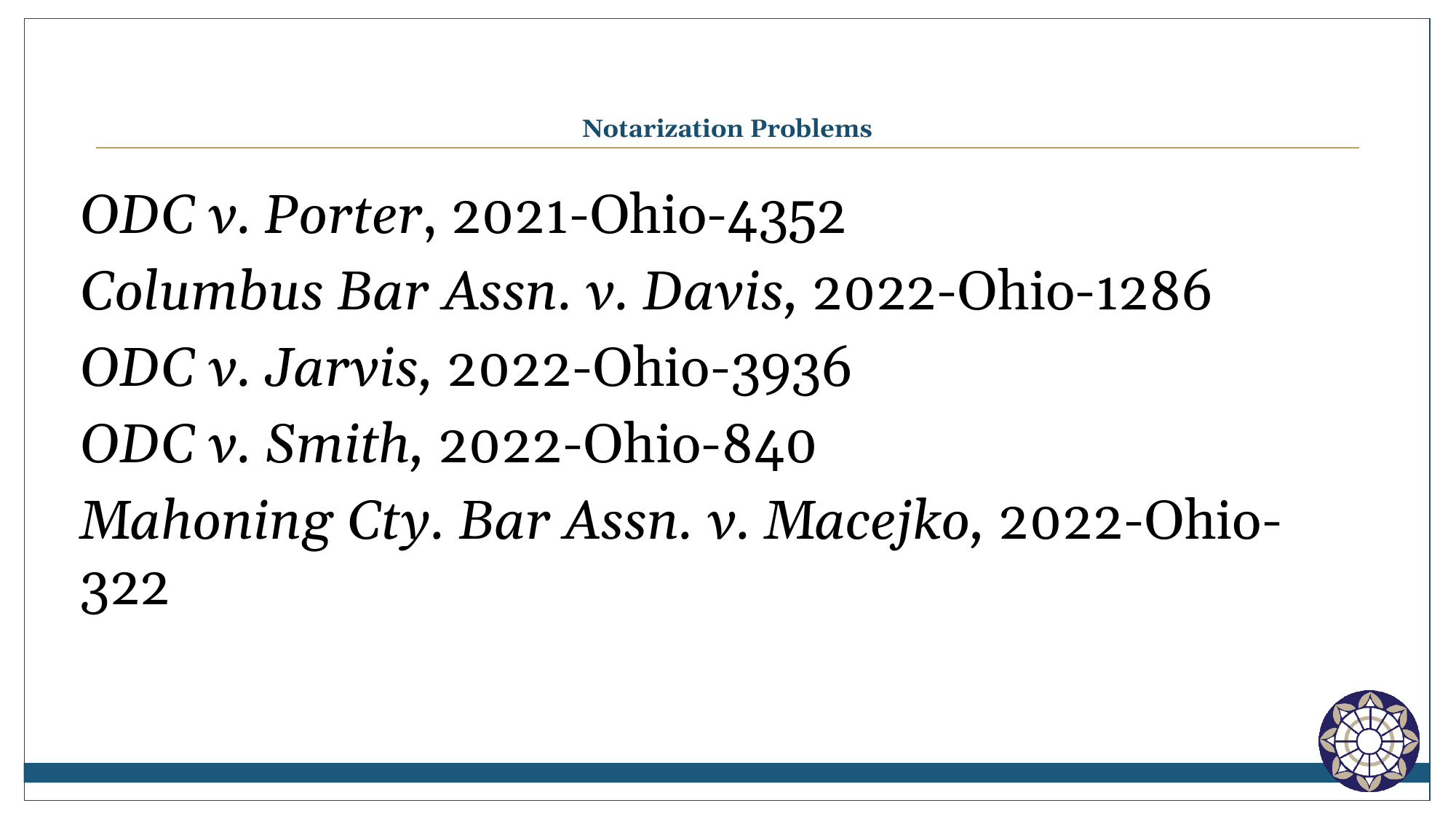

# Notarization Problems
ODC v. Porter, 2021-Ohio-4352
Columbus Bar Assn. v. Davis, 2022-Ohio-1286
ODC v. Jarvis, 2022-Ohio-3936
ODC v. Smith, 2022-Ohio-840
Mahoning Cty. Bar Assn. v. Macejko, 2022-Ohio-322